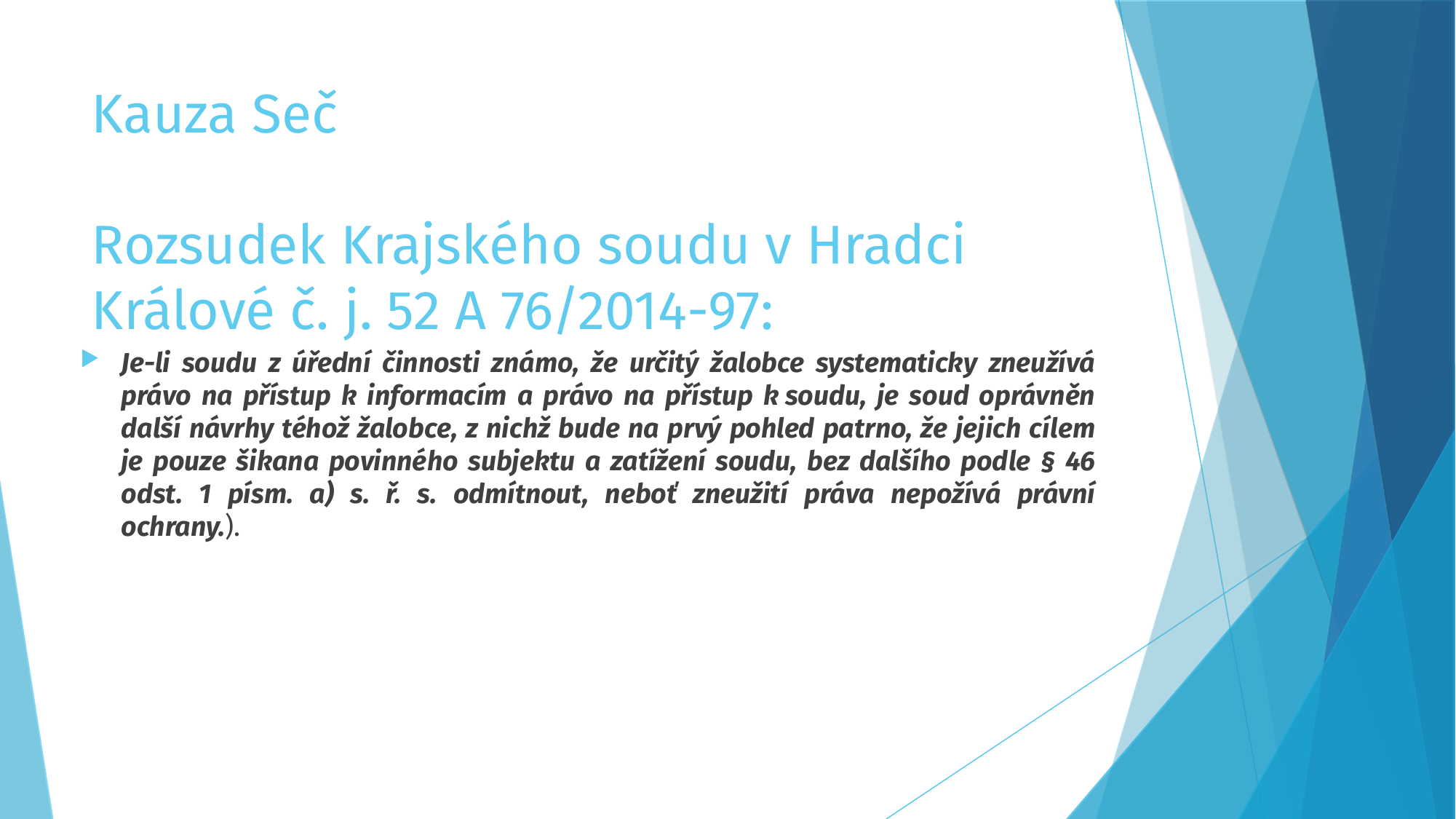

Kauza Seč

Rozsudek Krajského soudu v Hradci Králové č. j. 52 A 76/2014-97:

Je-li soudu z úřední činnosti známo, že určitý žalobce systematicky zneužívá právo na přístup k informacím a právo na přístup k soudu, je soud oprávněn další návrhy téhož žalobce, z nichž bude na prvý pohled patrno, že jejich cílem je pouze šikana povinného subjektu a zatížení soudu, bez dalšího podle § 46 odst. 1 písm. a) s. ř. s. odmítnout, neboť zneužití práva nepožívá právní ochrany.).